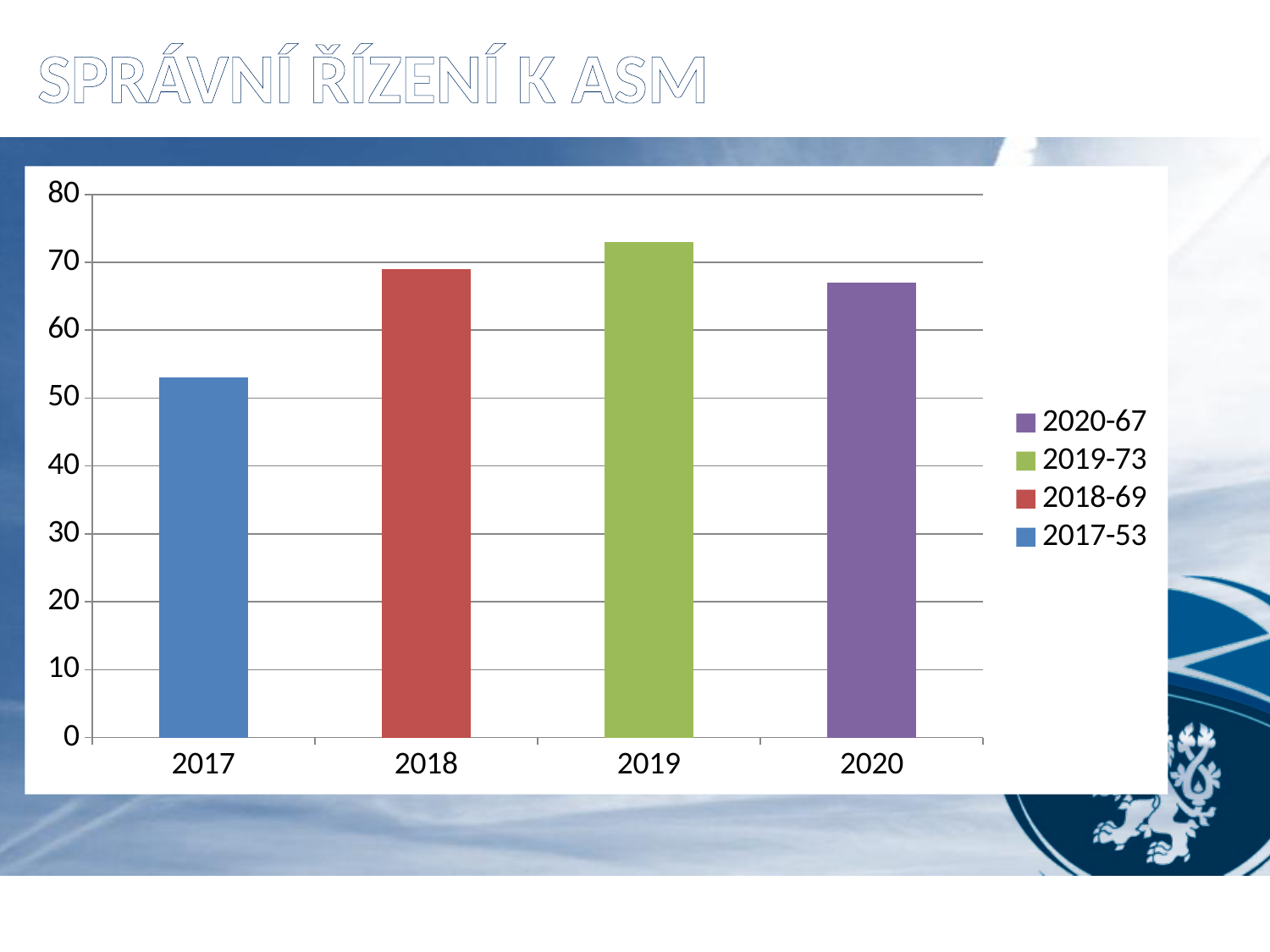

# Správní řízení k ASM

### Chart

| Category | 2017-53 | 2018-69 | 2019-73 | 2020-67 |
|---|---|---|---|---|
| 2017 | 53.0 | None | None | None |
| 2018 | None | 69.0 | None | None |
| 2019 | None | None | 73.0 | None |
| 2020 | None | None | None | 67.0 |
22